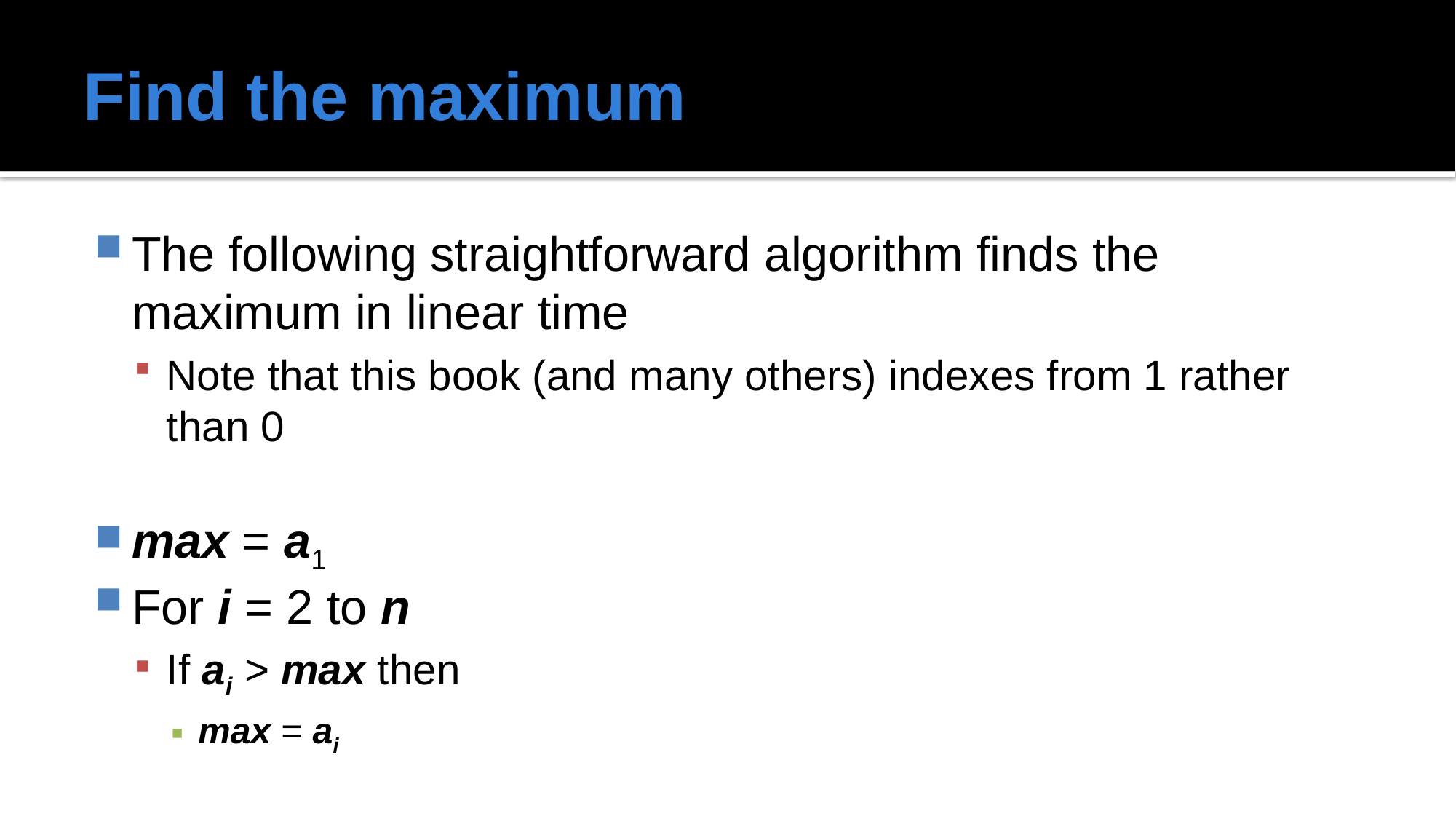

# Find the maximum
The following straightforward algorithm finds the maximum in linear time
Note that this book (and many others) indexes from 1 rather than 0

max = a1
For i = 2 to n
If ai > max then
max = ai